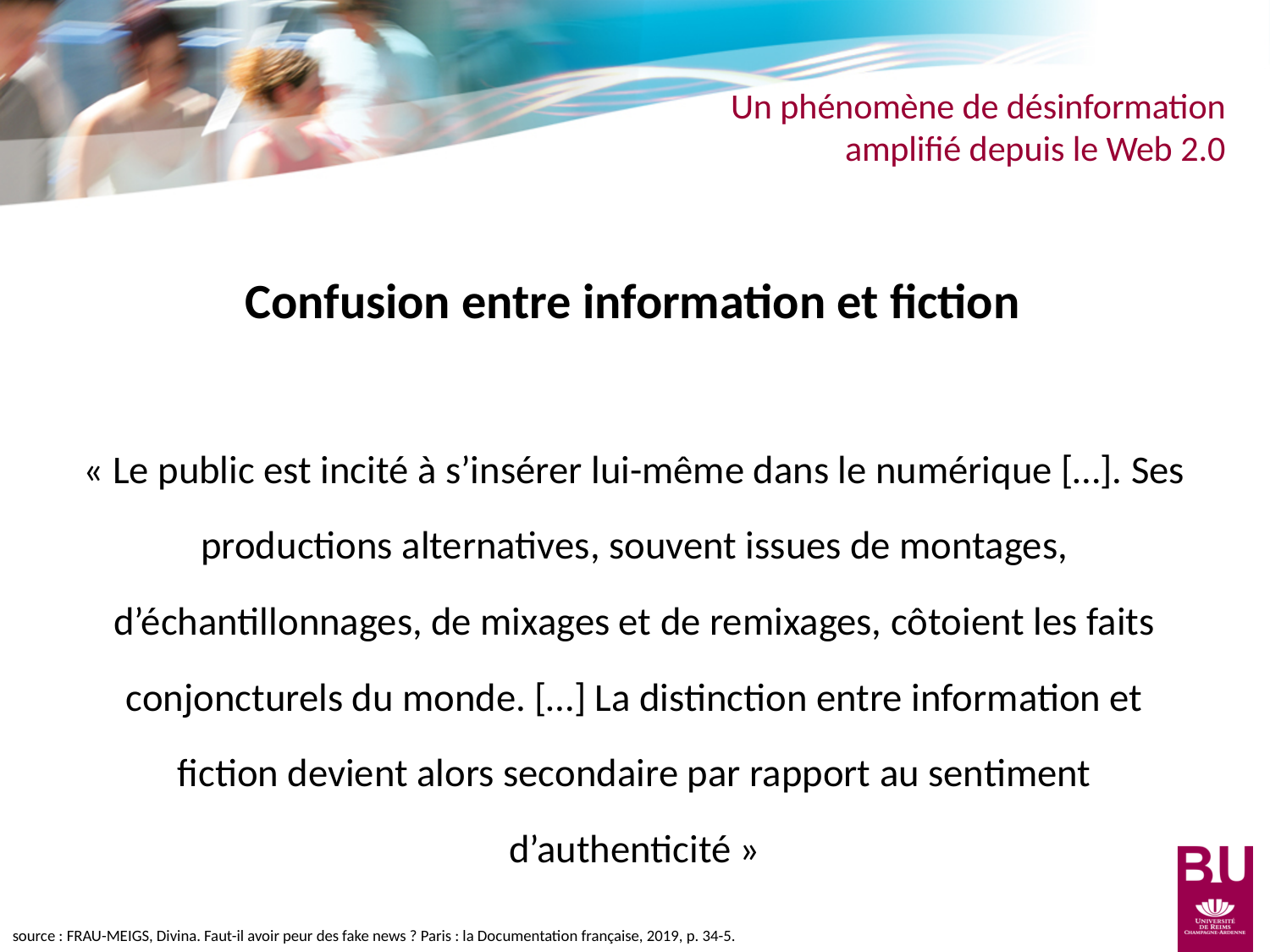

Un phénomène de désinformation
amplifié depuis le Web 2.0
Confusion entre information et fiction
« Le public est incité à s’insérer lui-même dans le numérique […]. Ses productions alternatives, souvent issues de montages, d’échantillonnages, de mixages et de remixages, côtoient les faits conjoncturels du monde. […] La distinction entre information et fiction devient alors secondaire par rapport au sentiment d’authenticité »
source : Frau-Meigs, Divina. Faut-il avoir peur des fake news ? Paris : la Documentation française, 2019, p. 34-5.